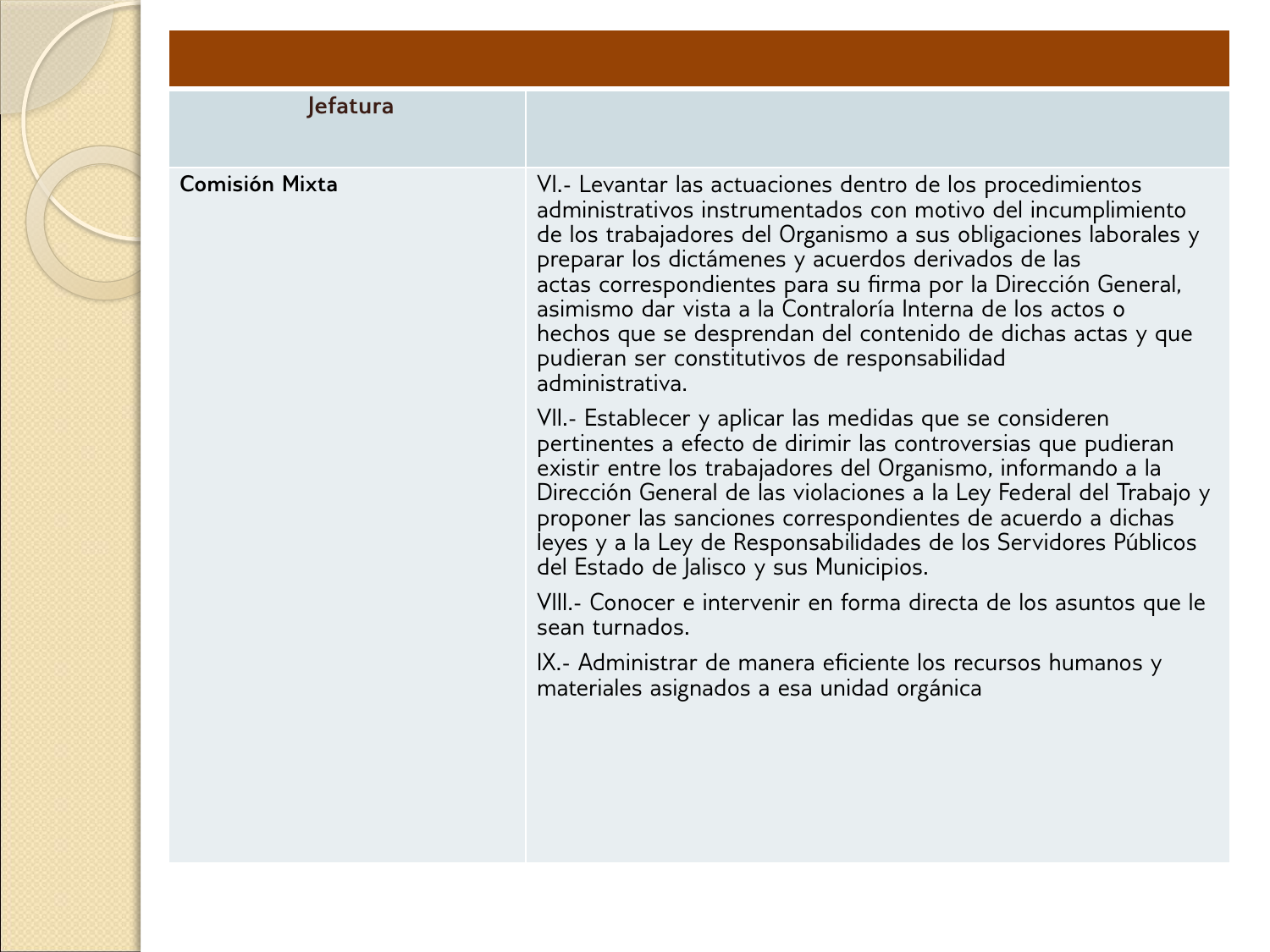

|  |  |
| --- | --- |
| Jefatura |  |
| Comisión Mixta | VI.- Levantar las actuaciones dentro de los procedimientos administrativos instrumentados con motivo del incumplimiento de los trabajadores del Organismo a sus obligaciones laborales y preparar los dictámenes y acuerdos derivados de las actas correspondientes para su firma por la Dirección General, asimismo dar vista a la Contraloría Interna de los actos o hechos que se desprendan del contenido de dichas actas y que pudieran ser constitutivos de responsabilidad administrativa. VII.- Establecer y aplicar las medidas que se consideren pertinentes a efecto de dirimir las controversias que pudieran existir entre los trabajadores del Organismo, informando a la Dirección General de las violaciones a la Ley Federal del Trabajo y proponer las sanciones correspondientes de acuerdo a dichas leyes y a la Ley de Responsabilidades de los Servidores Públicos del Estado de Jalisco y sus Municipios. VIII.- Conocer e intervenir en forma directa de los asuntos que le sean turnados. IX.- Administrar de manera eficiente los recursos humanos y materiales asignados a esa unidad orgánica |